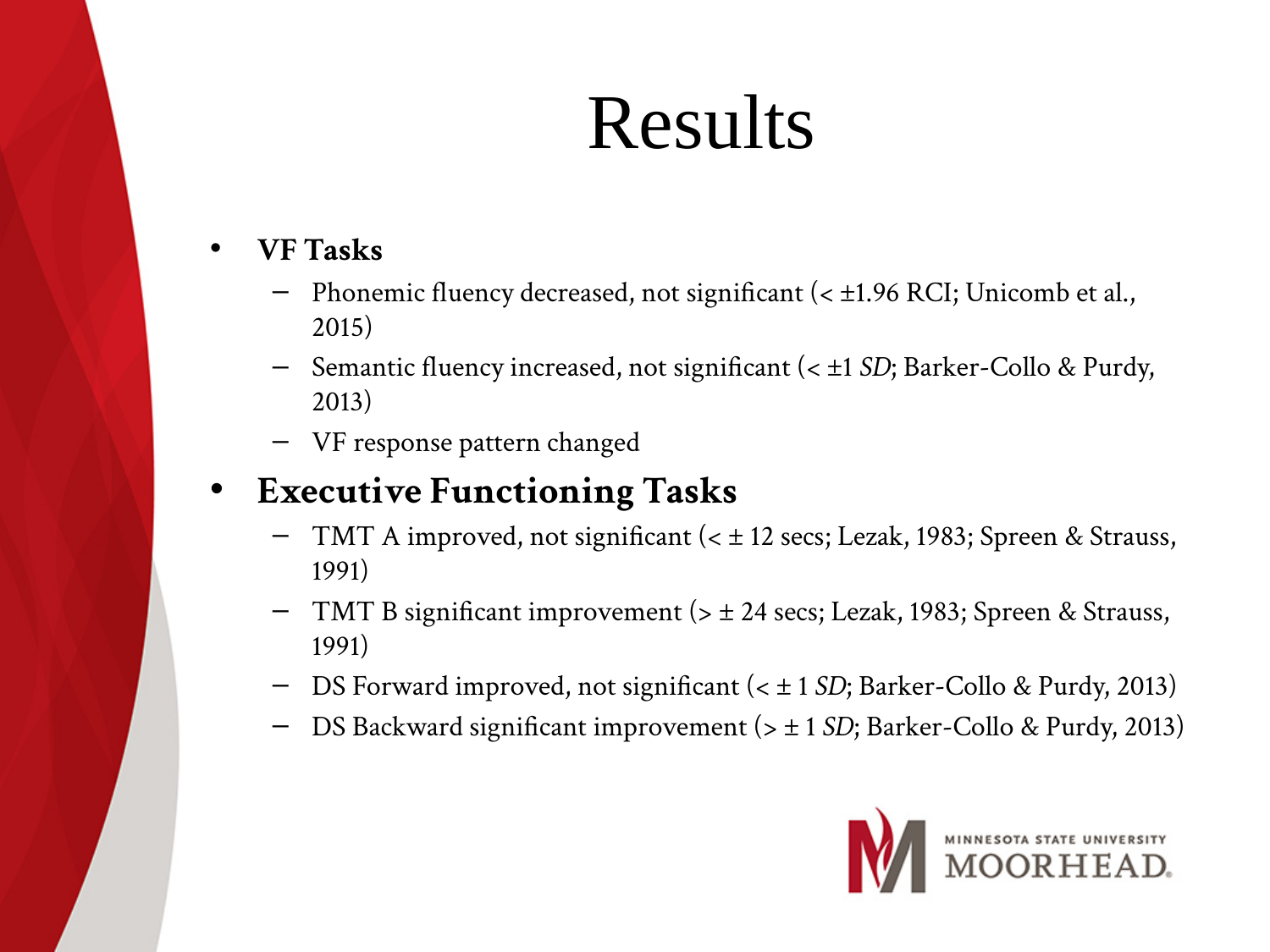

# Results
VF Tasks
Phonemic fluency decreased, not significant (< ±1.96 RCI; Unicomb et al., 2015)
Semantic fluency increased, not significant (< ±1 SD; Barker-Collo & Purdy, 2013)
VF response pattern changed
Executive Functioning Tasks
TMT A improved, not significant (< ± 12 secs; Lezak, 1983; Spreen & Strauss, 1991)
TMT B significant improvement (> ± 24 secs; Lezak, 1983; Spreen & Strauss, 1991)
DS Forward improved, not significant (< ± 1 SD; Barker-Collo & Purdy, 2013)
DS Backward significant improvement (> ± 1 SD; Barker-Collo & Purdy, 2013)